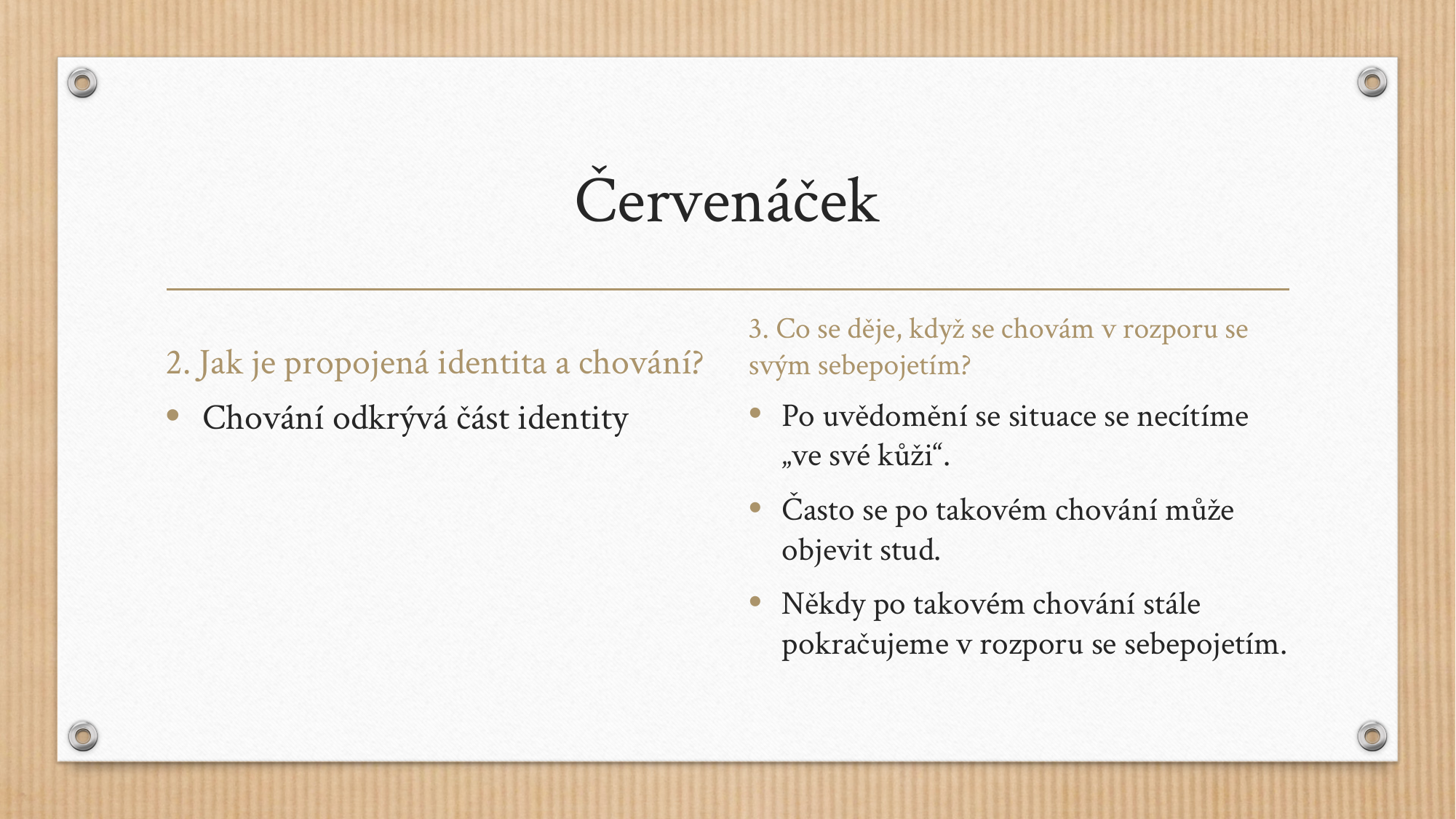

# Červenáček
2. Jak je propojená identita a chování?
3. Co se děje, když se chovám v rozporu se svým sebepojetím?
Chování odkrývá část identity
Po uvědomění se situace se necítíme „ve své kůži“.
Často se po takovém chování může objevit stud.
Někdy po takovém chování stále pokračujeme v rozporu se sebepojetím.